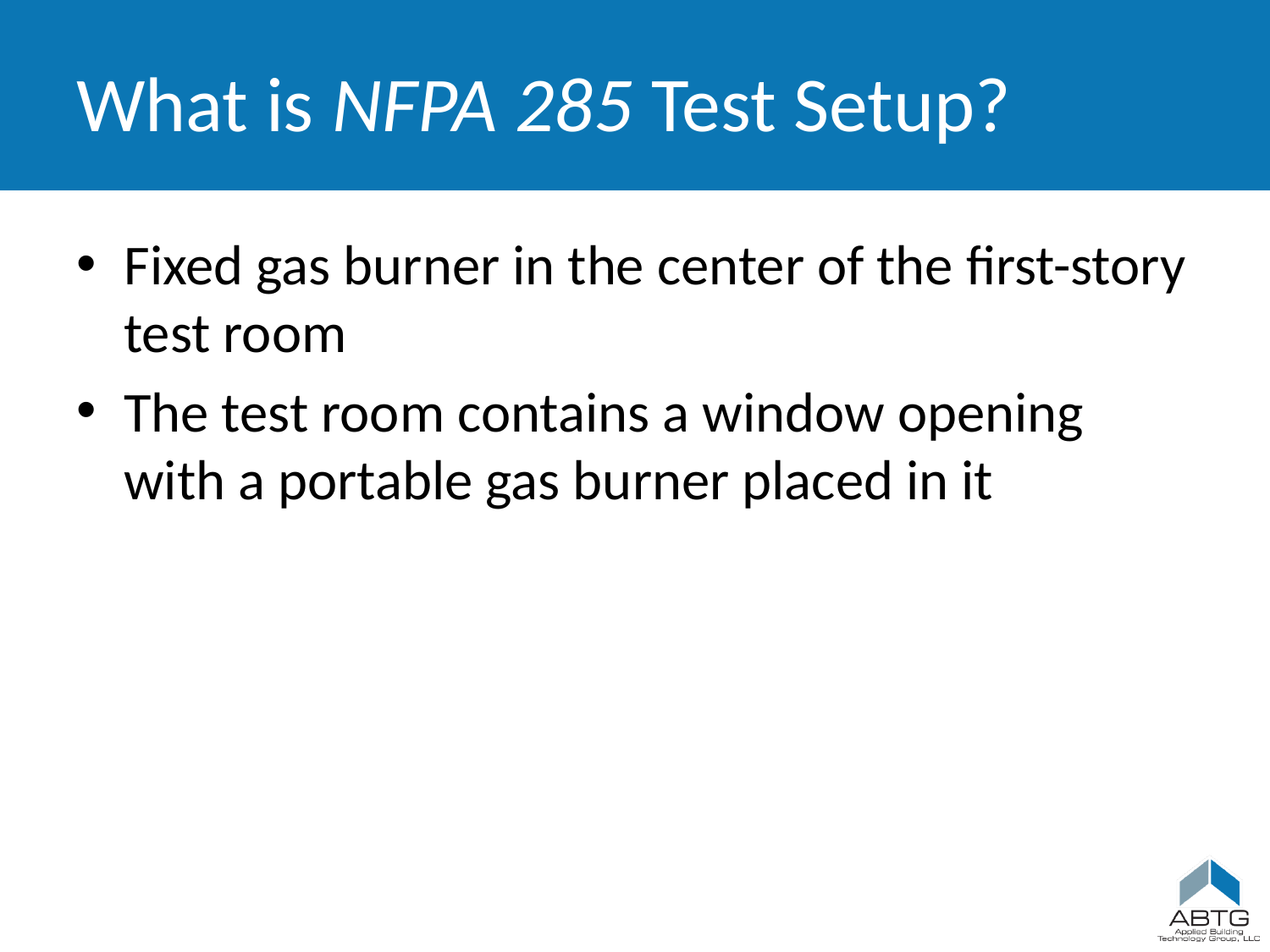

# What is NFPA 285 Test Setup?
Fixed gas burner in the center of the first-story test room
The test room contains a window opening with a portable gas burner placed in it